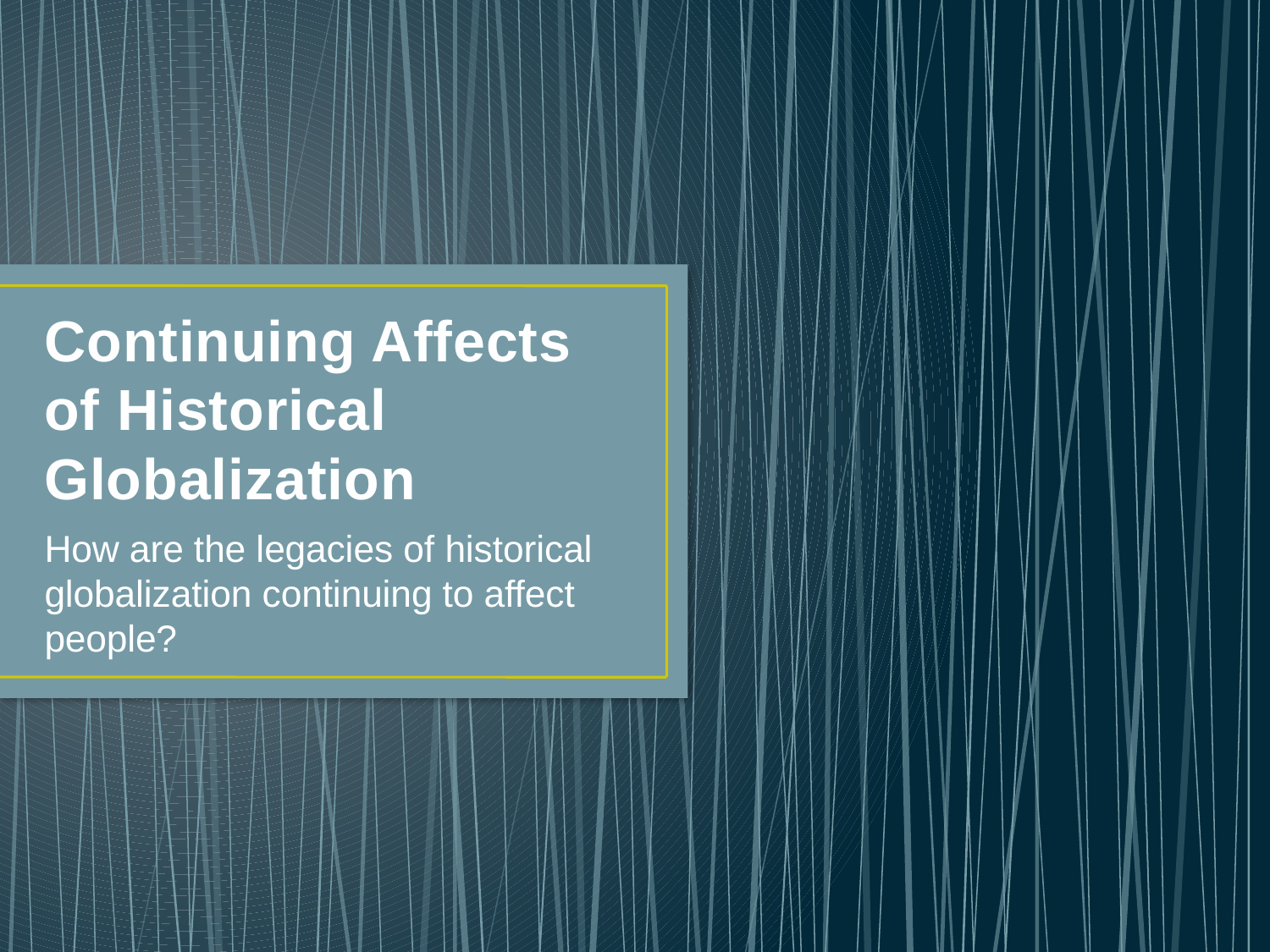

# Continuing Affects of Historical Globalization
How are the legacies of historical globalization continuing to affect people?